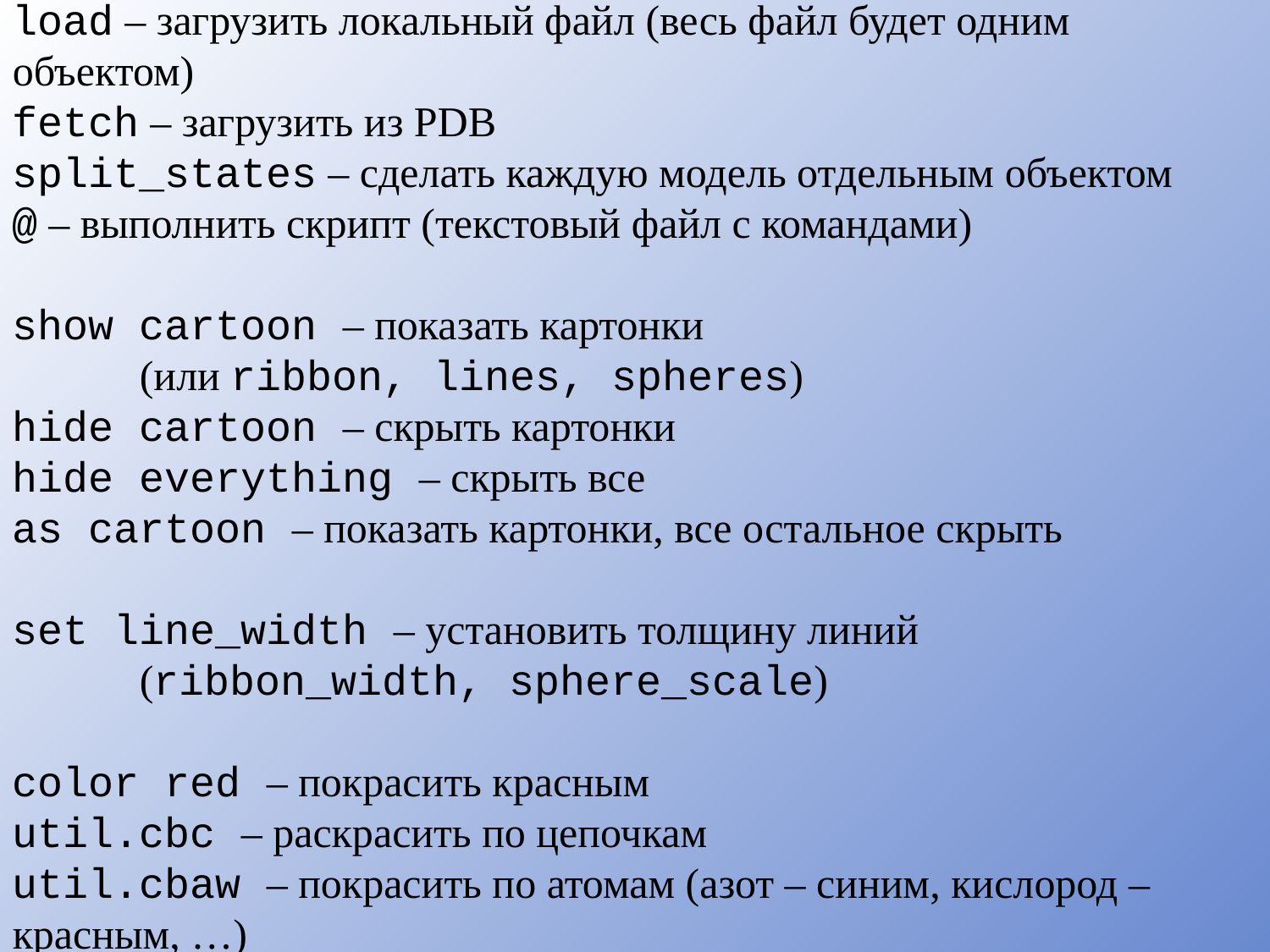

load – загрузить локальный файл (весь файл будет одним объектом)
fetch – загрузить из PDB
split_states – сделать каждую модель отдельным объектом
@ – выполнить скрипт (текстовый файл с командами)

show cartoon – показать картонки
	(или ribbon, lines, spheres)
hide cartoon – скрыть картонки
hide everything – скрыть все
as cartoon – показать картонки, все остальное скрыть

set line_width – установить толщину линий
	(ribbon_width, sphere_scale)
color red – покрасить красным
util.cbc – раскрасить по цепочкам
util.cbaw – покрасить по атомам (азот – синим, кислород – красным, …)